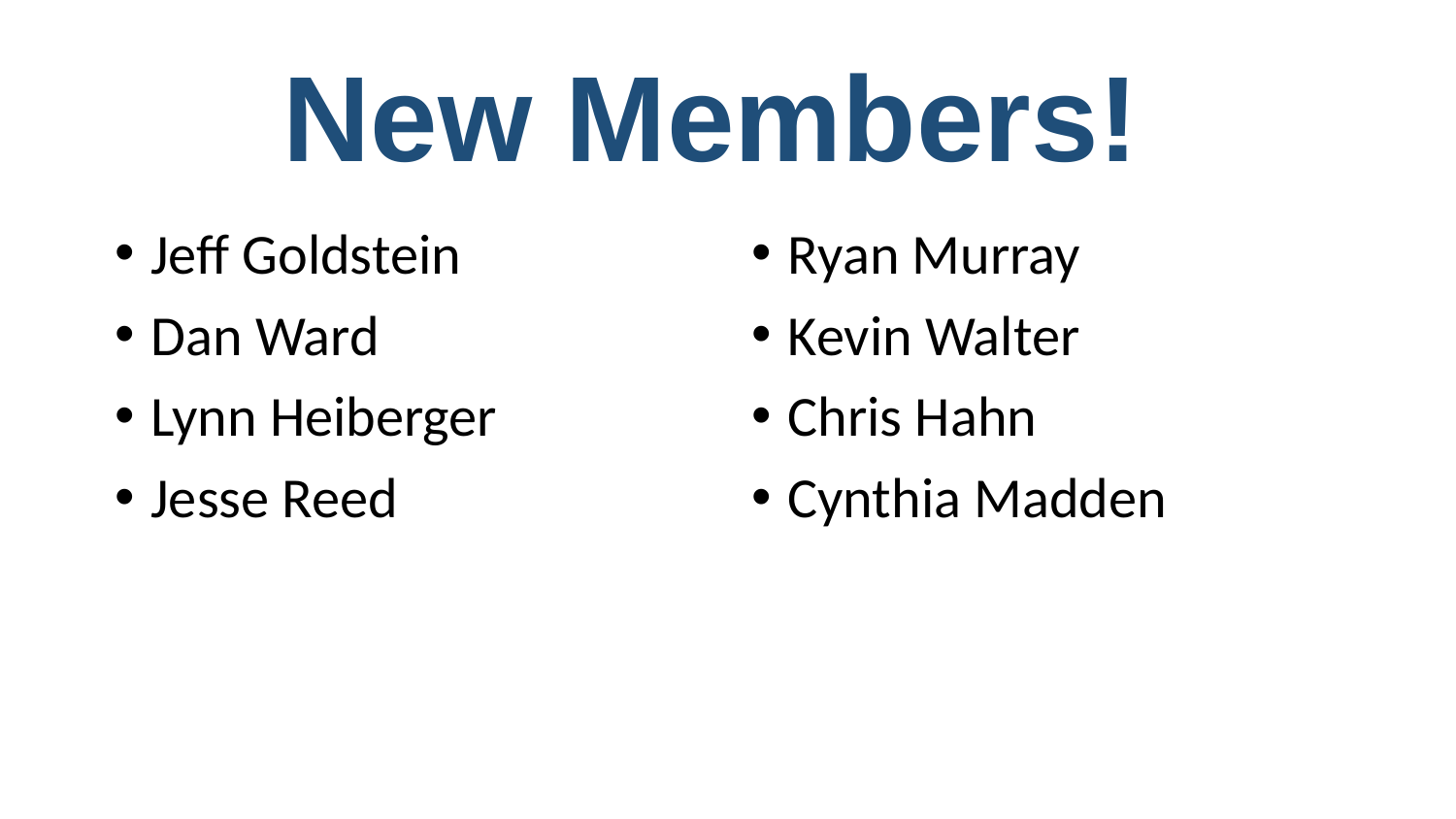

# New Members!
Jeff Goldstein
Dan Ward
Lynn Heiberger
Jesse Reed

Ryan Murray
Kevin Walter
Chris Hahn
Cynthia Madden